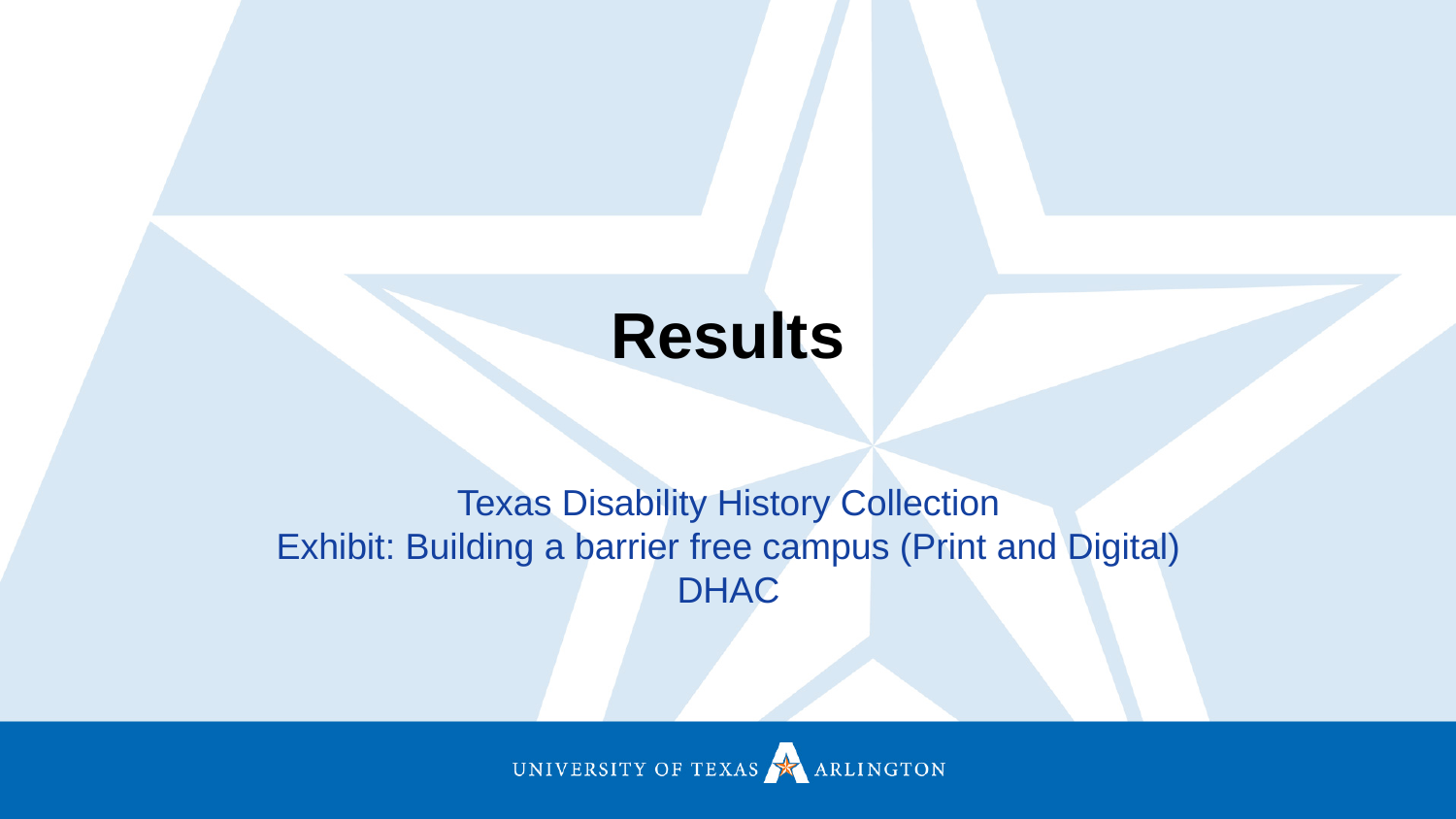

# Results
Texas Disability History Collection
Exhibit: Building a barrier free campus (Print and Digital)
DHAC